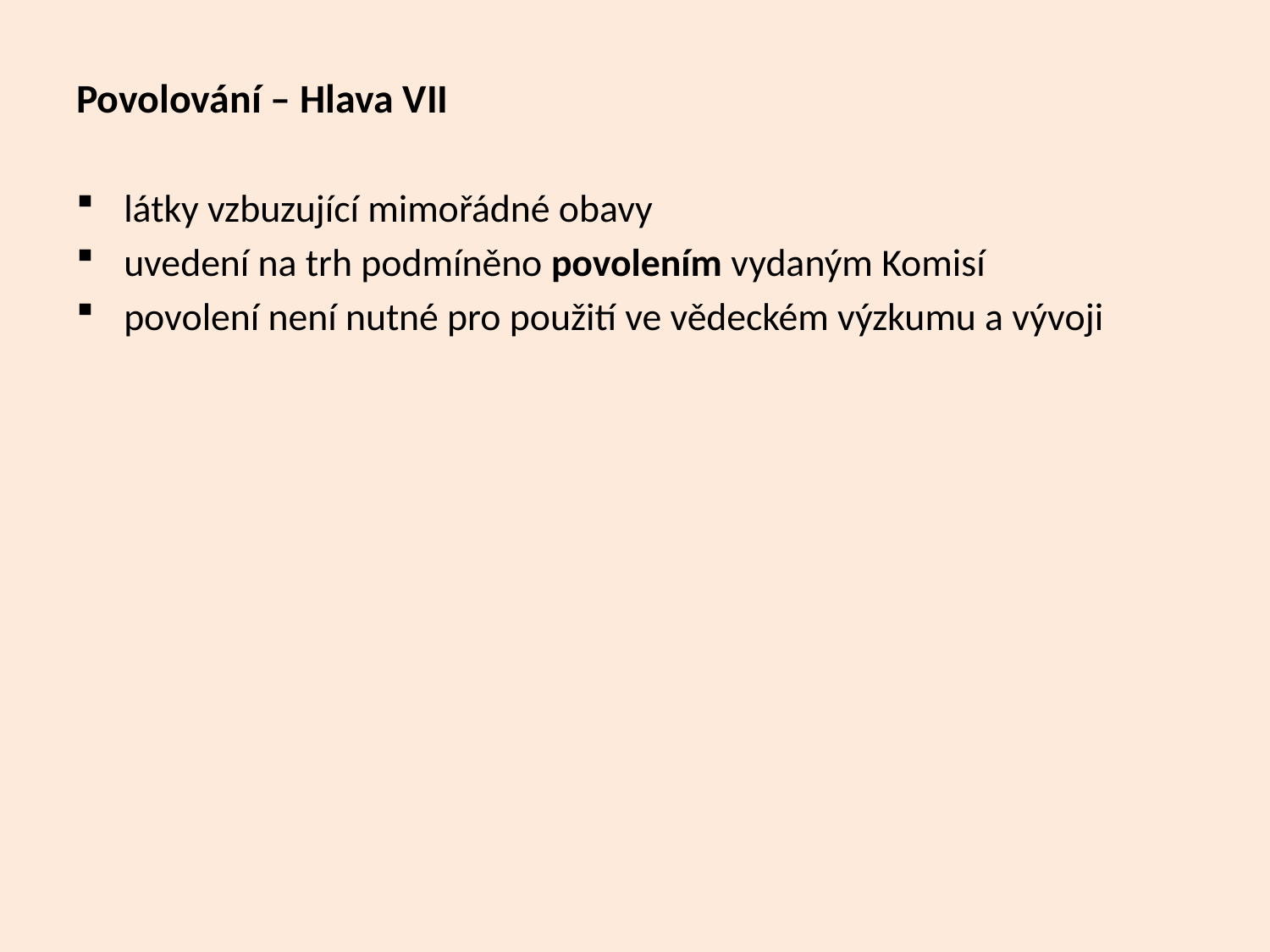

Povolování – Hlava VII

látky vzbuzující mimořádné obavy
uvedení na trh podmíněno povolením vydaným Komisí
povolení není nutné pro použití ve vědeckém výzkumu a vývoji